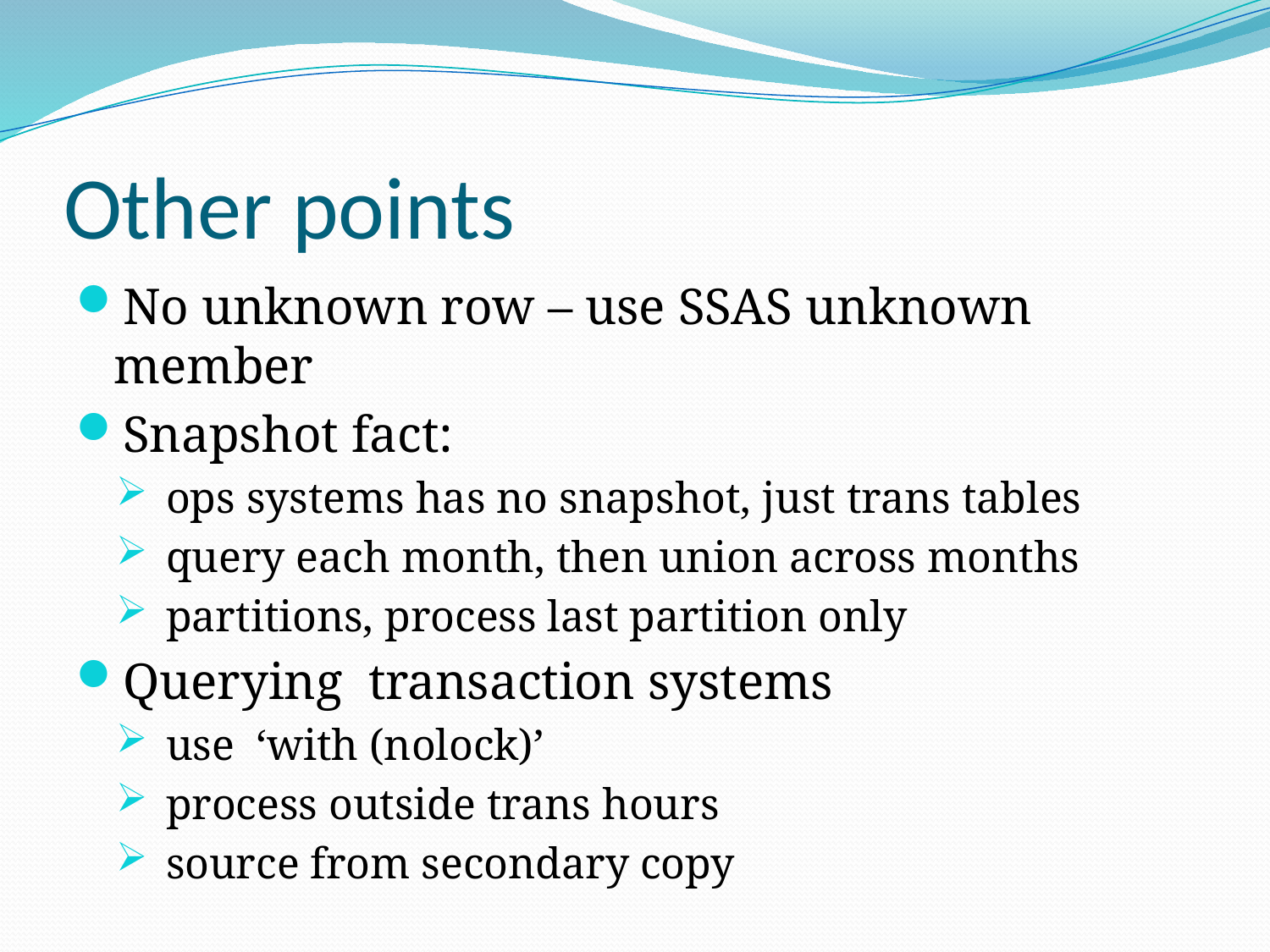

# Other points
No unknown row – use SSAS unknown member
Snapshot fact:
ops systems has no snapshot, just trans tables
query each month, then union across months
partitions, process last partition only
Querying  transaction systems
use  ‘with (nolock)’
process outside trans hours
source from secondary copy